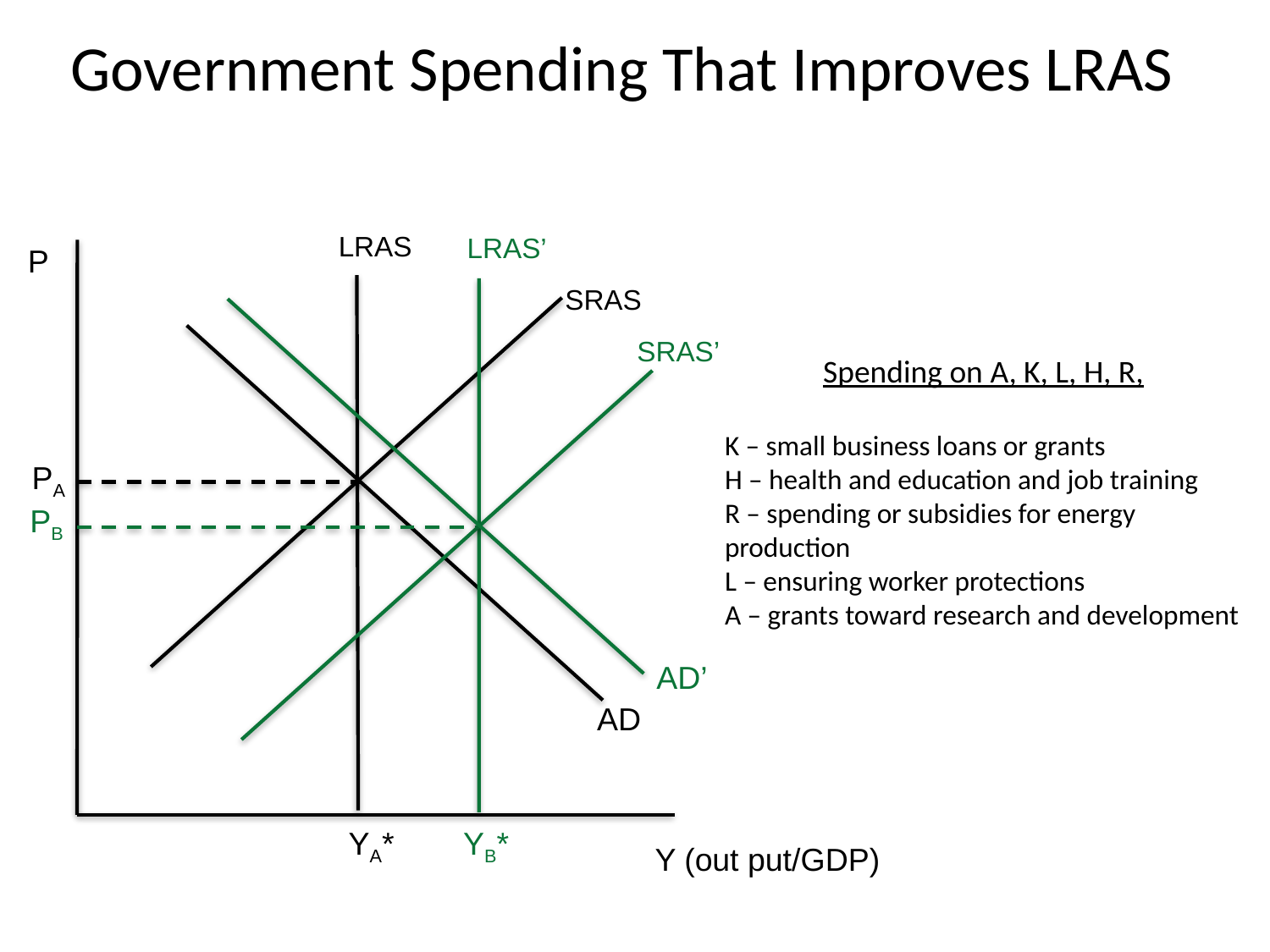

# Government Spending That Improves LRAS
LRAS
LRAS’
P
SRAS
SRAS’
Spending on A, K, L, H, R,

K – small business loans or grants
H – health and education and job training
R – spending or subsidies for energy production
L – ensuring worker protections
A – grants toward research and development
PA
PB
AD’
AD
YA*
YB*
Y (out put/GDP)